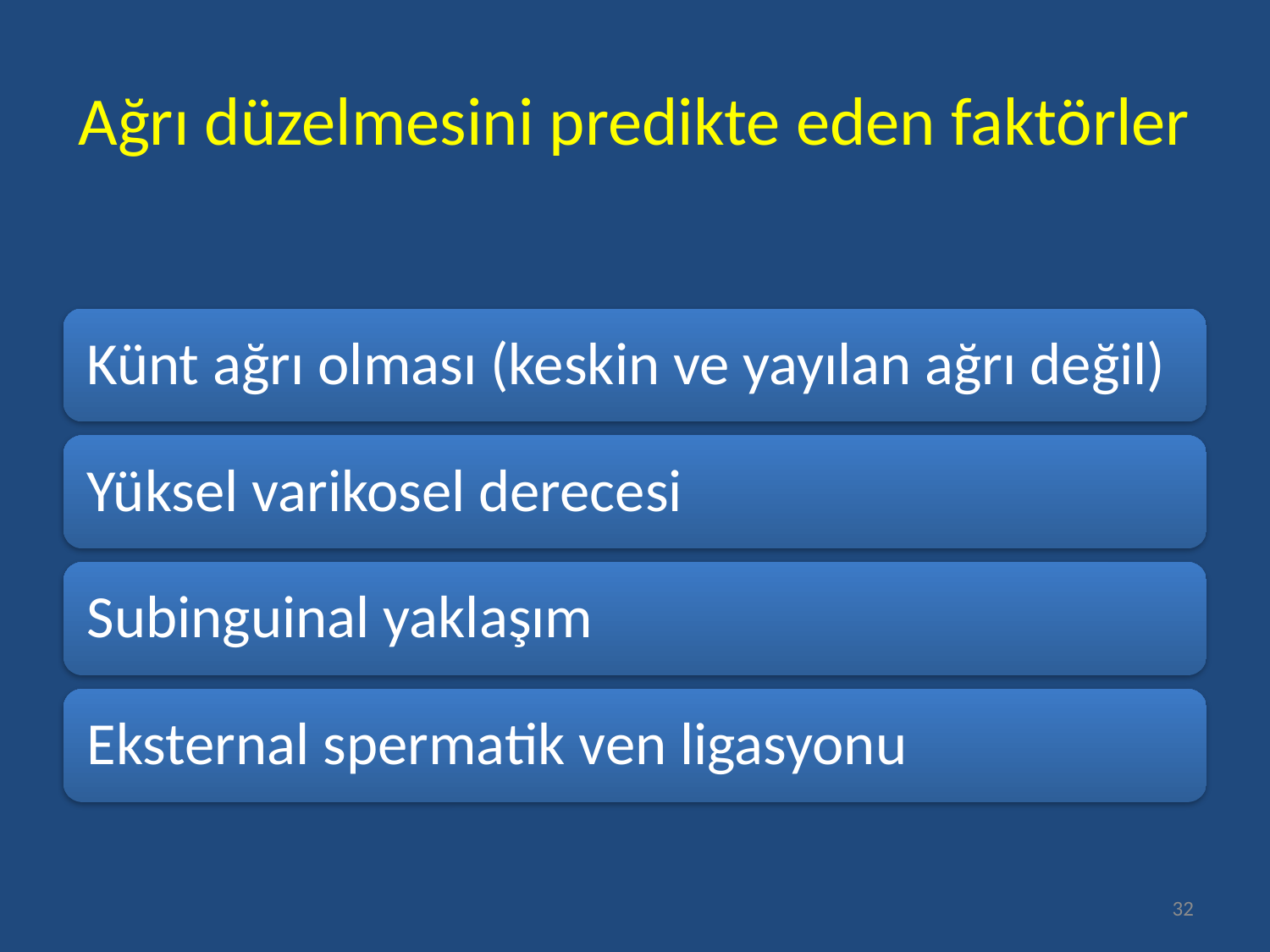

# Ağrı düzelmesini predikte eden faktörler
Künt ağrı olması (keskin ve yayılan ağrı değil)
Yüksel varikosel derecesi
Subinguinal yaklaşım
Eksternal spermatik ven ligasyonu
32